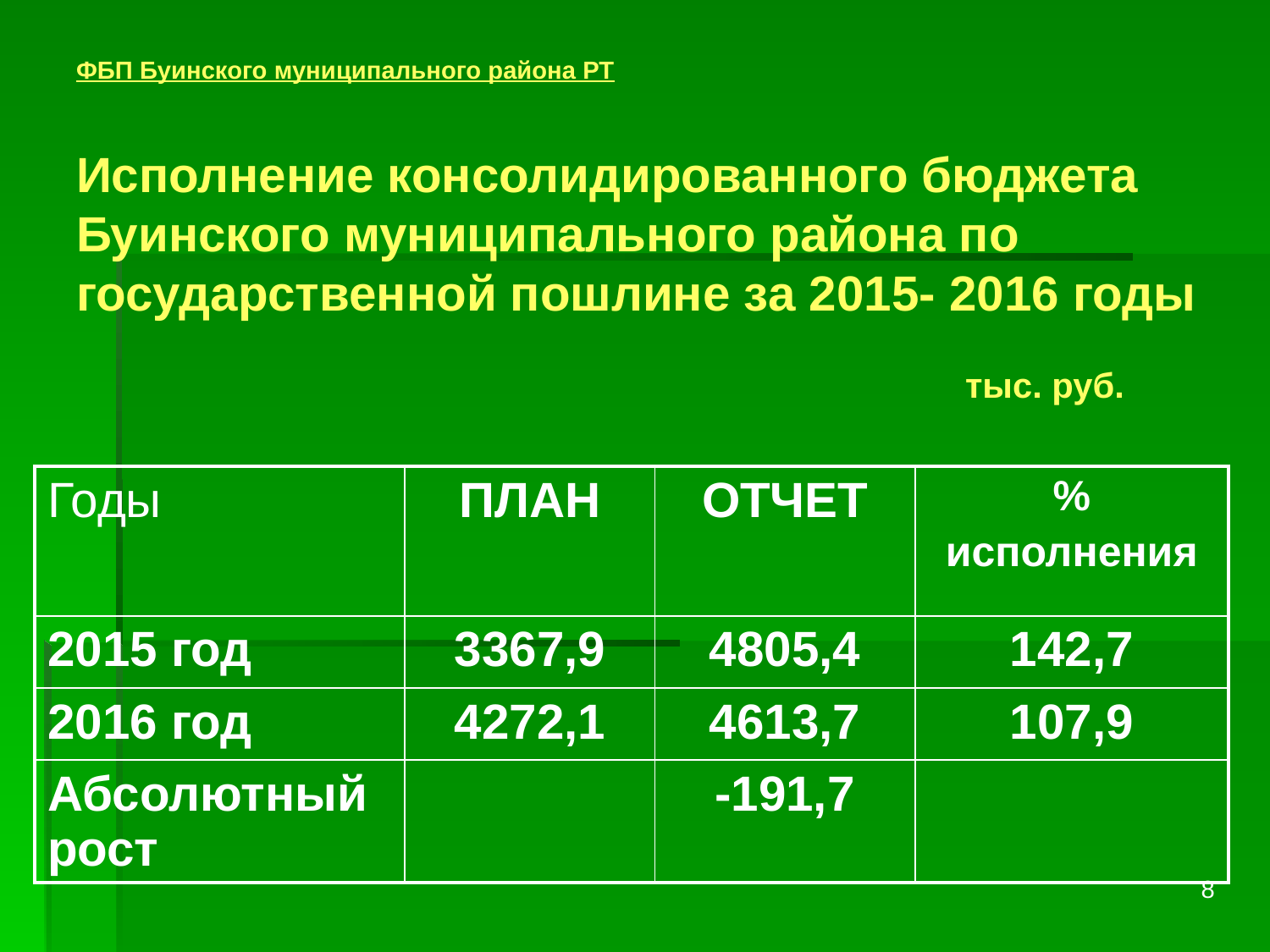

# ФБП Буинского муниципального района РТ Исполнение консолидированного бюджета Буинского муниципального района по государственной пошлине за 2015- 2016 годы тыс. руб.
| Годы | ПЛАН | ОТЧЕТ | % исполнения |
| --- | --- | --- | --- |
| 2015 год | 3367,9 | 4805,4 | 142,7 |
| 2016 год | 4272,1 | 4613,7 | 107,9 |
| Абсолютный рост |  | -191,7 |  |
8